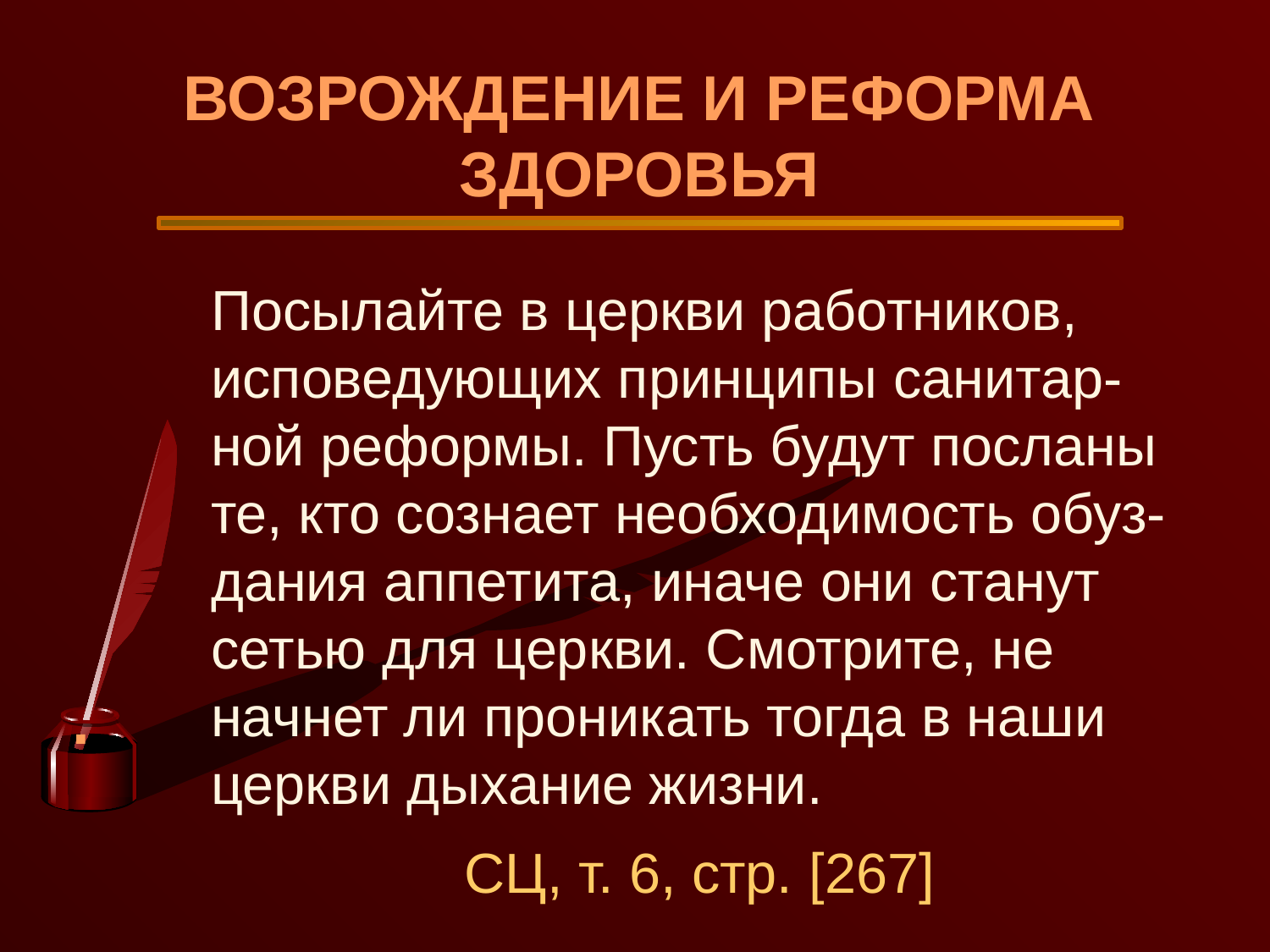

ВОЗРОЖДЕНИЕ И РЕФОРМА ЗДОРОВЬЯ

Посылайте в церкви работников, исповедующих принципы санитар-ной реформы. Пусть будут посланы те, кто сознает необходимость обуз-дания аппетита, иначе они станут сетью для церкви. Смотрите, не начнет ли проникать тогда в наши церкви дыхание жизни.
СЦ, т. 6, стр. [267]
.